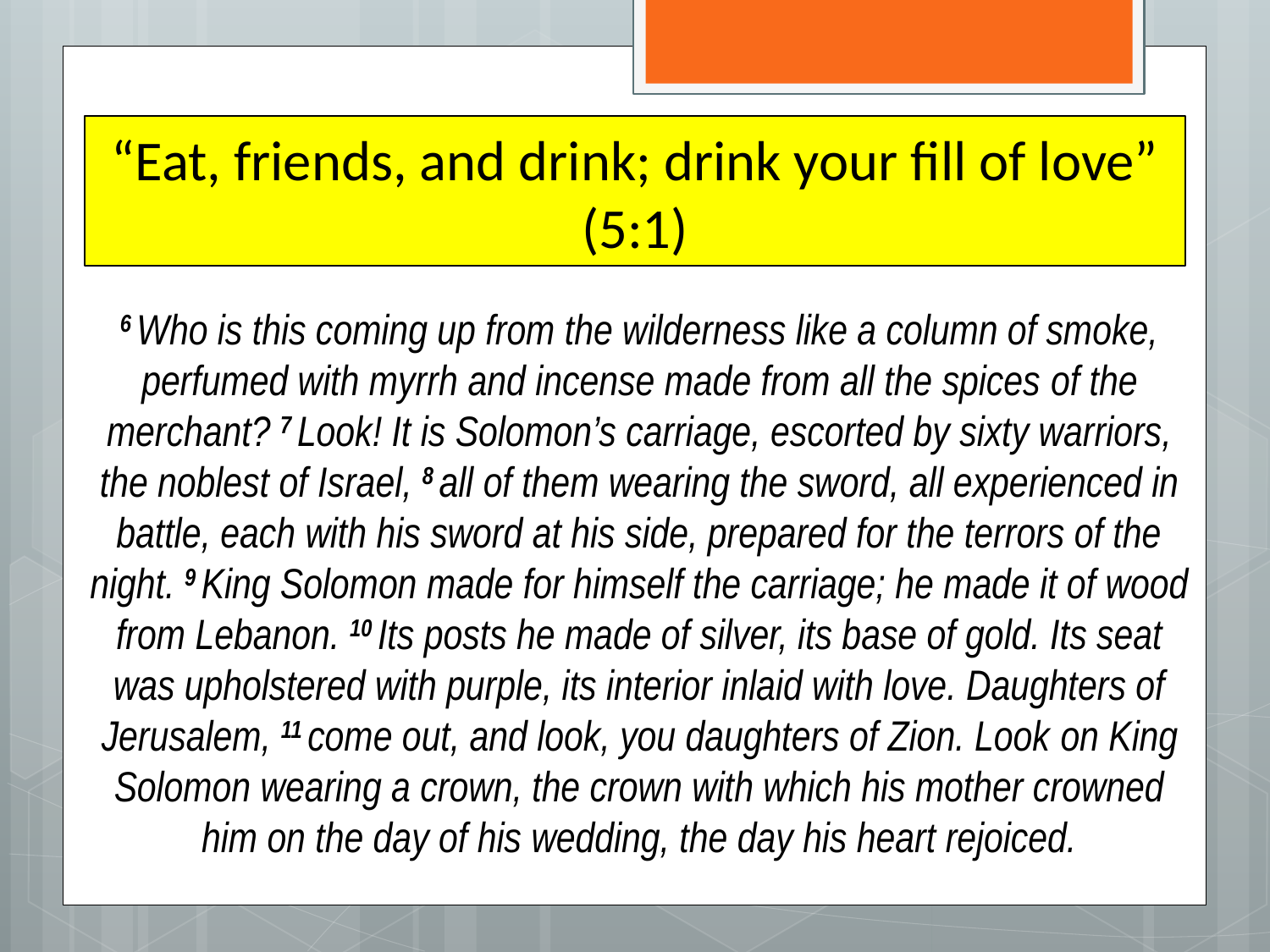

# “Eat, friends, and drink; drink your fill of love” (5:1)
6 Who is this coming up from the wilderness like a column of smoke, perfumed with myrrh and incense made from all the spices of the merchant? 7 Look! It is Solomon’s carriage, escorted by sixty warriors, the noblest of Israel, 8 all of them wearing the sword, all experienced in battle, each with his sword at his side, prepared for the terrors of the night. 9 King Solomon made for himself the carriage; he made it of wood from Lebanon. 10 Its posts he made of silver, its base of gold. Its seat was upholstered with purple, its interior inlaid with love. Daughters of Jerusalem, 11 come out, and look, you daughters of Zion. Look on King Solomon wearing a crown, the crown with which his mother crowned him on the day of his wedding, the day his heart rejoiced.